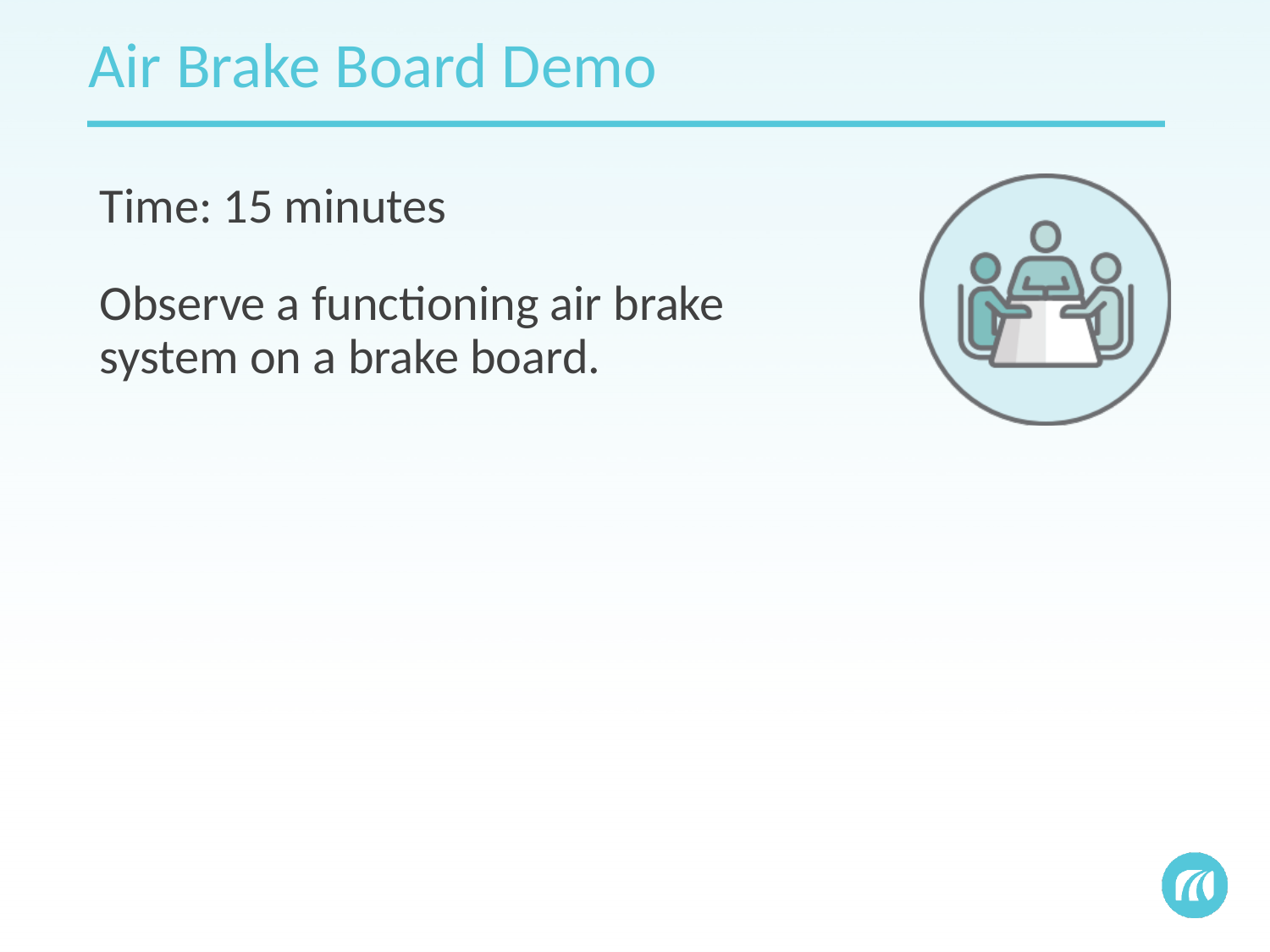

# Air Brake Board Demo
Time: 15 minutes
Observe a functioning air brake system on a brake board.